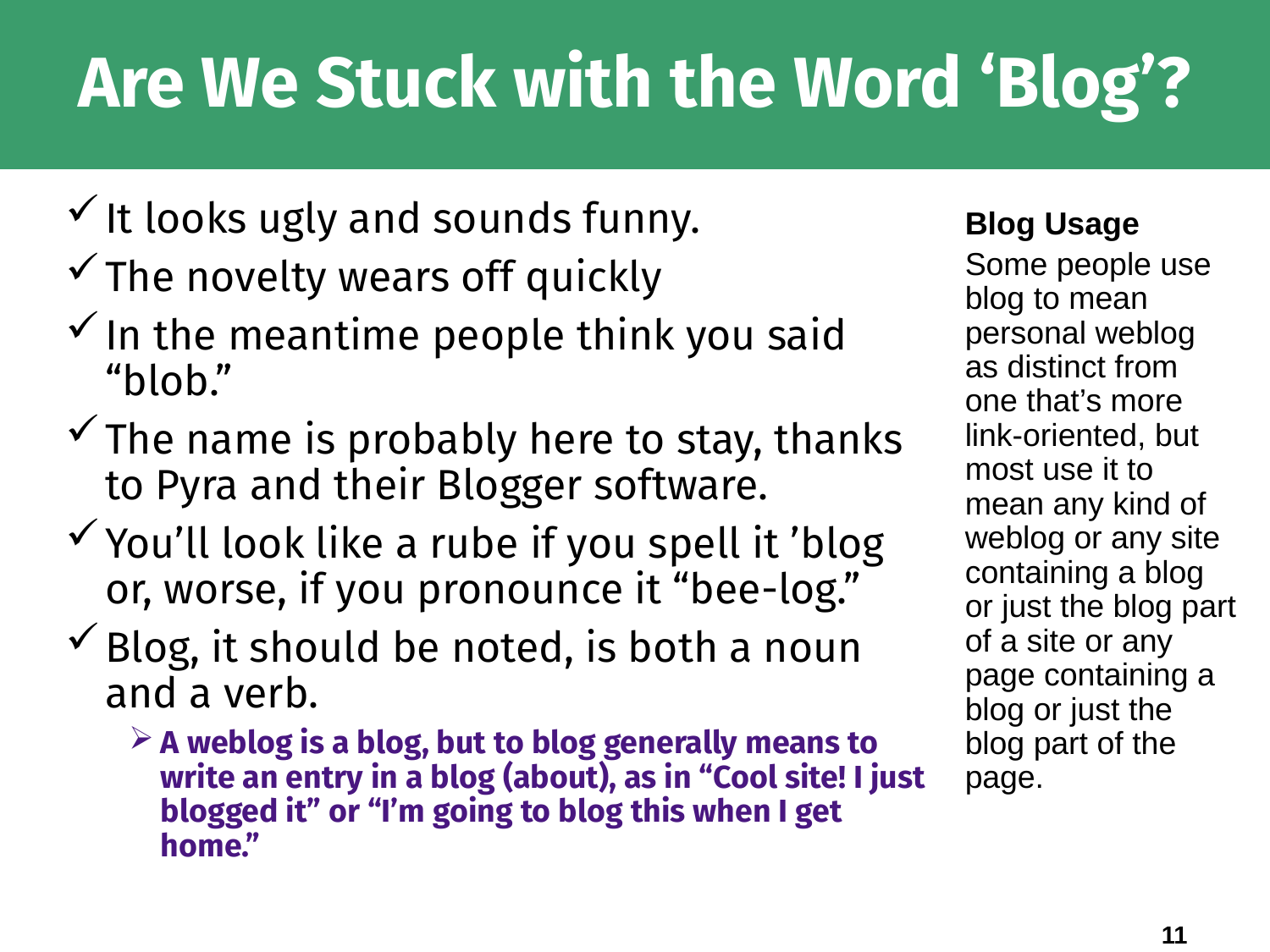

# Are We Stuck with the Word ‘Blog’?
It looks ugly and sounds funny.
The novelty wears off quickly
In the meantime people think you said “blob.”
The name is probably here to stay, thanks to Pyra and their Blogger software.
You’ll look like a rube if you spell it ’blog or, worse, if you pronounce it “bee-log.”
Blog, it should be noted, is both a noun and a verb.
A weblog is a blog, but to blog generally means to write an entry in a blog (about), as in “Cool site! I just blogged it” or “I’m going to blog this when I get home.”
Blog Usage
Some people use blog to mean personal weblog as distinct from one that’s more link-oriented, but most use it to mean any kind of weblog or any site containing a blog or just the blog part of a site or any page containing a blog or just the blog part of the page.